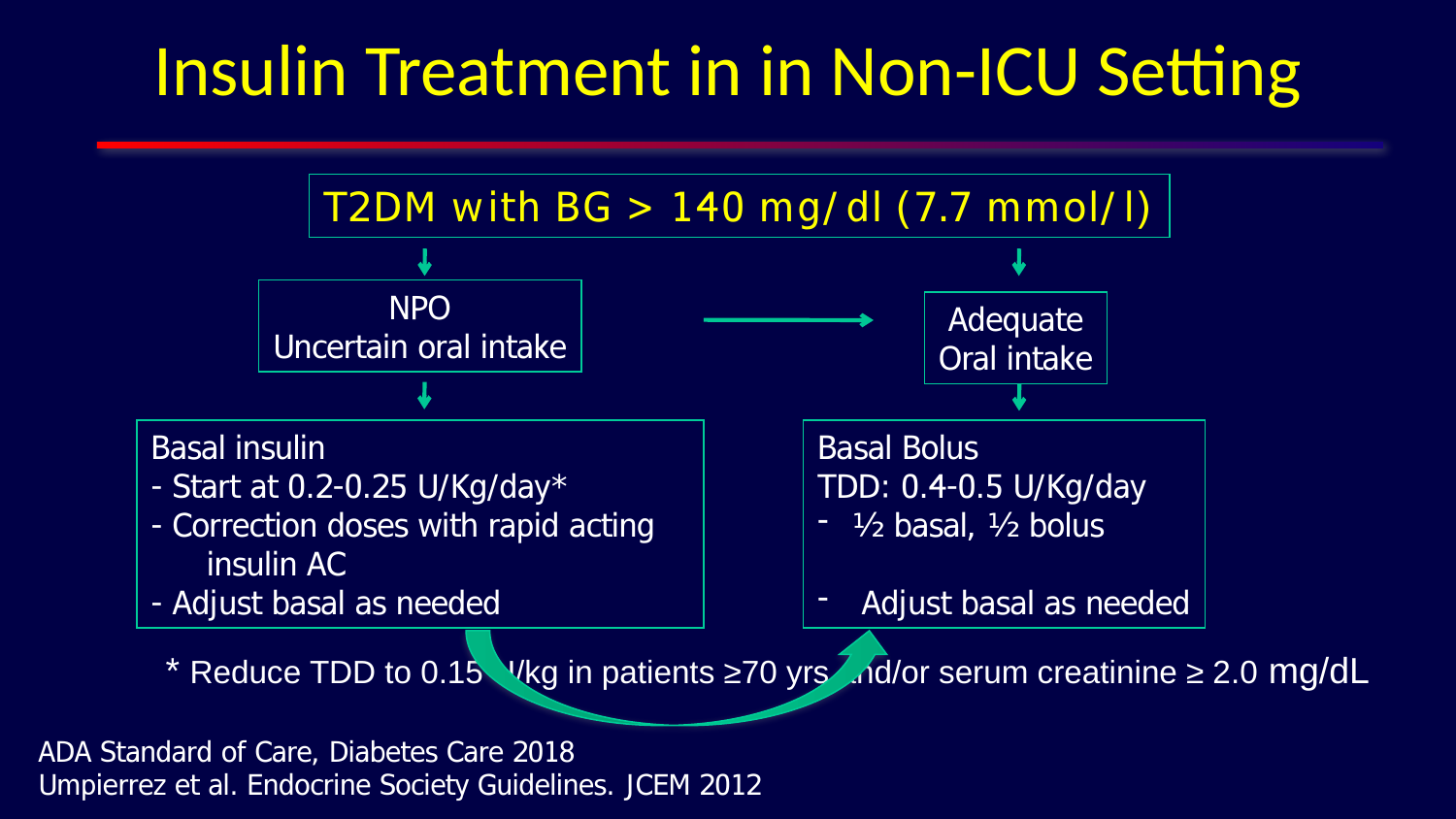

Insulin Treatment in in Non-ICU Setting

T2DM with BG > 140 mg/dl (7.7 mmol/l)
Adequate
Oral intake
Basal Bolus
TDD: 0.4-0.5 U/Kg/day
½ basal, ½ bolus

 Adjust basal as needed

NPO
Uncertain oral intake
Basal insulin
- Start at 0.2-0.25 U/Kg/day*
- Correction doses with rapid acting    insulin AC
- Adjust basal as needed
* Reduce TDD to 0.15 U/kg in patients ≥70 yrs and/or serum creatinine ≥ 2.0 mg/dL
ADA Standard of Care, Diabetes Care 2018
Umpierrez et al. Endocrine Society Guidelines. JCEM 2012